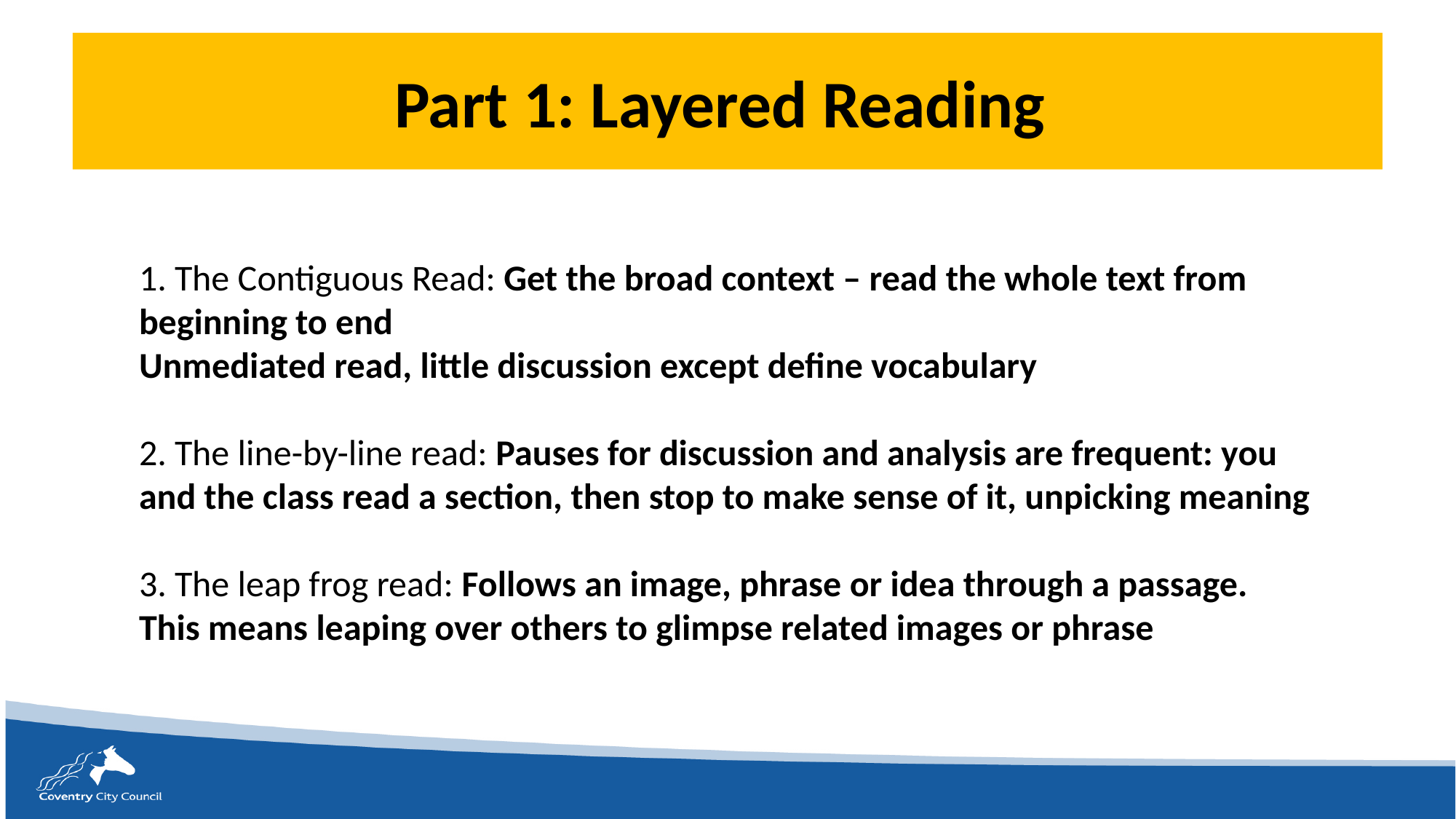

# Part 1: Layered Reading
1. The Contiguous Read: Get the broad context – read the whole text from beginning to end
Unmediated read, little discussion except define vocabulary

2. The line-by-line read: Pauses for discussion and analysis are frequent: you and the class read a section, then stop to make sense of it, unpicking meaning

3. The leap frog read: Follows an image, phrase or idea through a passage. This means leaping over others to glimpse related images or phrase